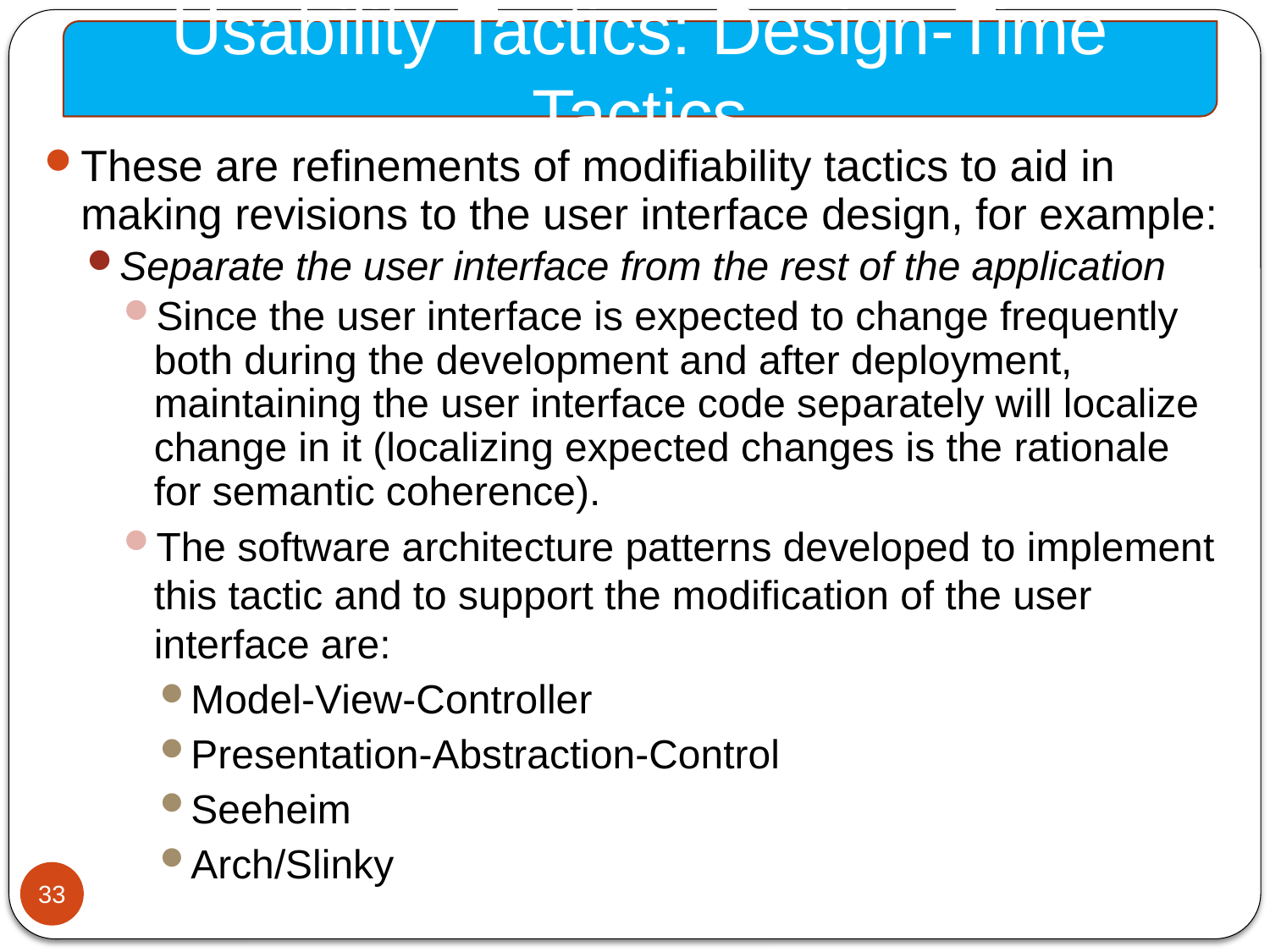

Usability Tactics: Design-Time Tactics
These are refinements of modifiability tactics to aid in making revisions to the user interface design, for example:
Separate the user interface from the rest of the application
Since the user interface is expected to change frequently both during the development and after deployment, maintaining the user interface code separately will localize change in it (localizing expected changes is the rationale for semantic coherence).
The software architecture patterns developed to implement this tactic and to support the modification of the user interface are:
Model-View-Controller
Presentation-Abstraction-Control
Seeheim
Arch/Slinky

33